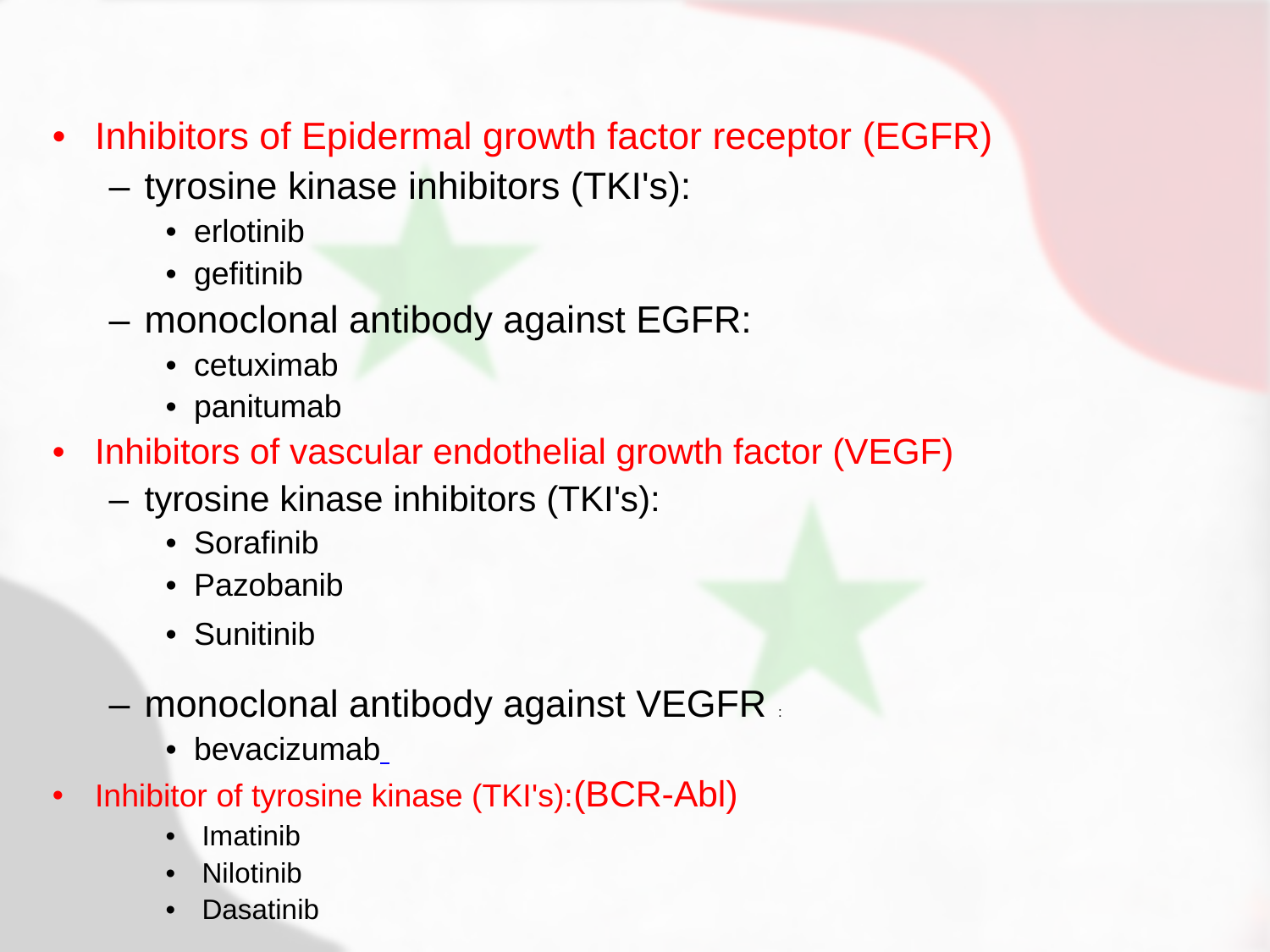

Inhibitors of Epidermal growth factor receptor (EGFR)
tyrosine kinase inhibitors (TKI's):
erlotinib
gefitinib
monoclonal antibody against EGFR:
cetuximab
panitumab
Inhibitors of vascular endothelial growth factor (VEGF)
tyrosine kinase inhibitors (TKI's):
Sorafinib
Pazobanib
Sunitinib

monoclonal antibody against VEGFR :
bevacizumab
Inhibitor of tyrosine kinase (TKI's):(BCR-Abl)
 Imatinib
 Nilotinib
 Dasatinib